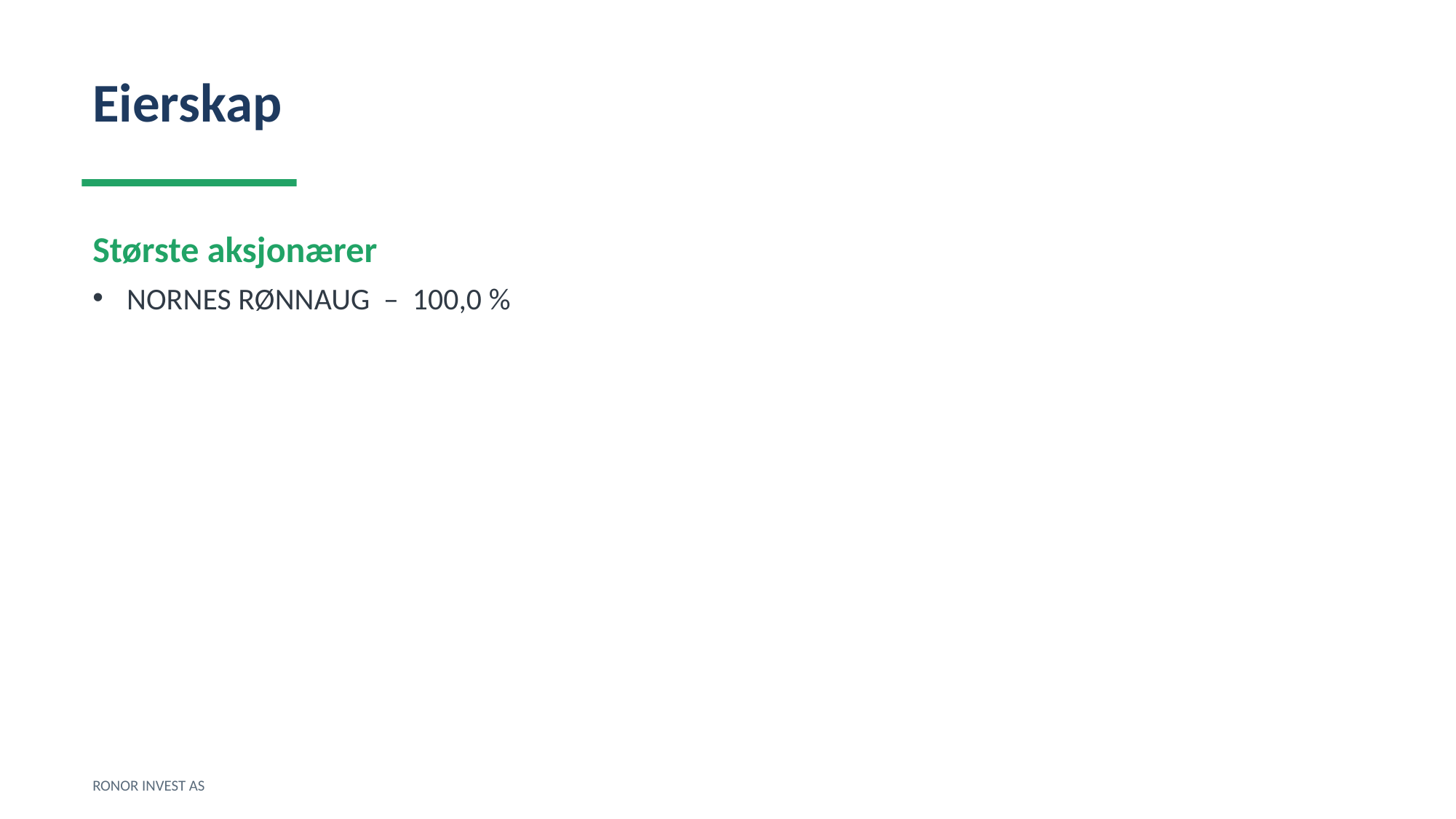

Eierskap

Største aksjonærer
NORNES RØNNAUG  –  100,0 %
RONOR INVEST AS